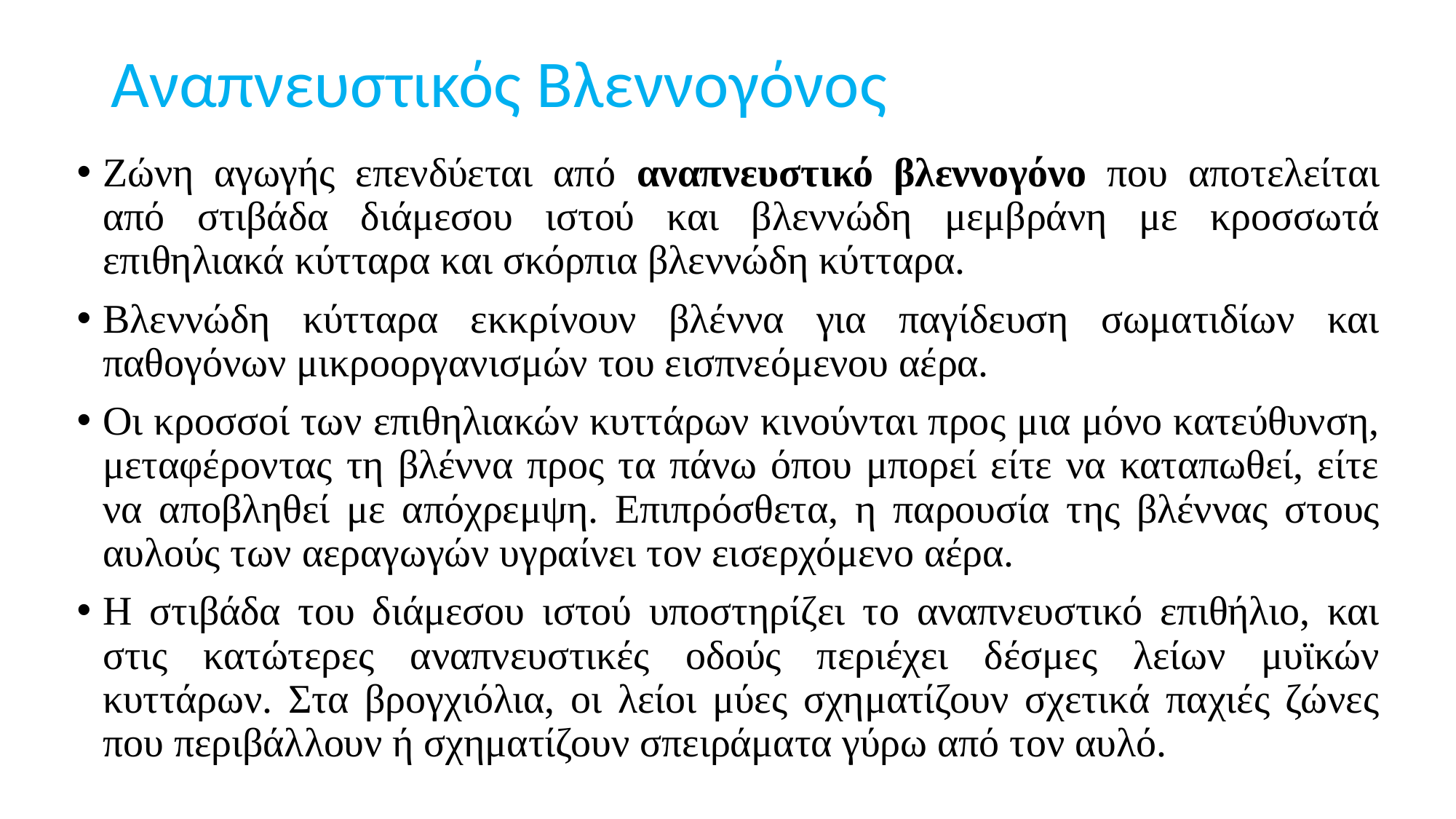

# Αναπνευστικός Βλεννογόνος
Ζώνη αγωγής επενδύεται από αναπνευστικό βλεννογόνο που αποτελείται από στιβάδα διάμεσου ιστού και βλεννώδη μεμβράνη με κροσσωτά επιθηλιακά κύτταρα και σκόρπια βλεννώδη κύτταρα.
Βλεννώδη κύτταρα εκκρίνουν βλέννα για παγίδευση σωματιδίων και παθογόνων μικροοργανισμών του εισπνεόμενου αέρα.
Οι κροσσοί των επιθηλιακών κυττάρων κινούνται προς μια μόνο κατεύθυνση, μεταφέροντας τη βλέννα προς τα πάνω όπου μπορεί είτε να καταπωθεί, είτε να αποβληθεί με απόχρεμψη. Επιπρόσθετα, η παρουσία της βλέννας στους αυλούς των αεραγωγών υγραίνει τον εισερχόμενο αέρα.
Η στιβάδα του διάμεσου ιστού υποστηρίζει το αναπνευστικό επιθήλιο, και στις κατώτερες αναπνευστικές οδούς περιέχει δέσμες λείων μυϊκών κυττάρων. Στα βρογχιόλια, οι λείοι μύες σχηματίζουν σχετικά παχιές ζώνες που περιβάλλουν ή σχηματίζουν σπειράματα γύρω από τον αυλό.